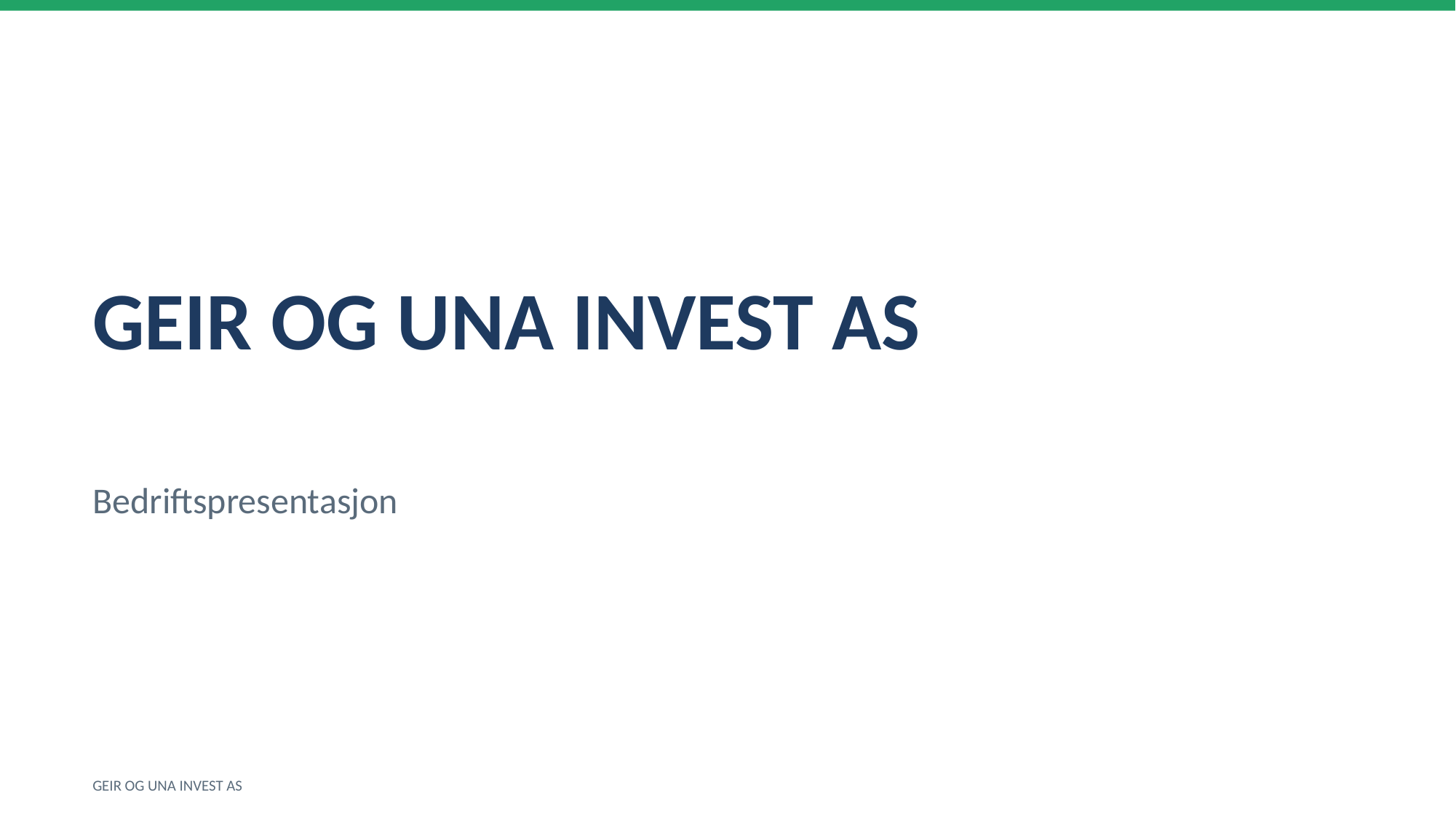

GEIR OG UNA INVEST AS
Bedriftspresentasjon
GEIR OG UNA INVEST AS